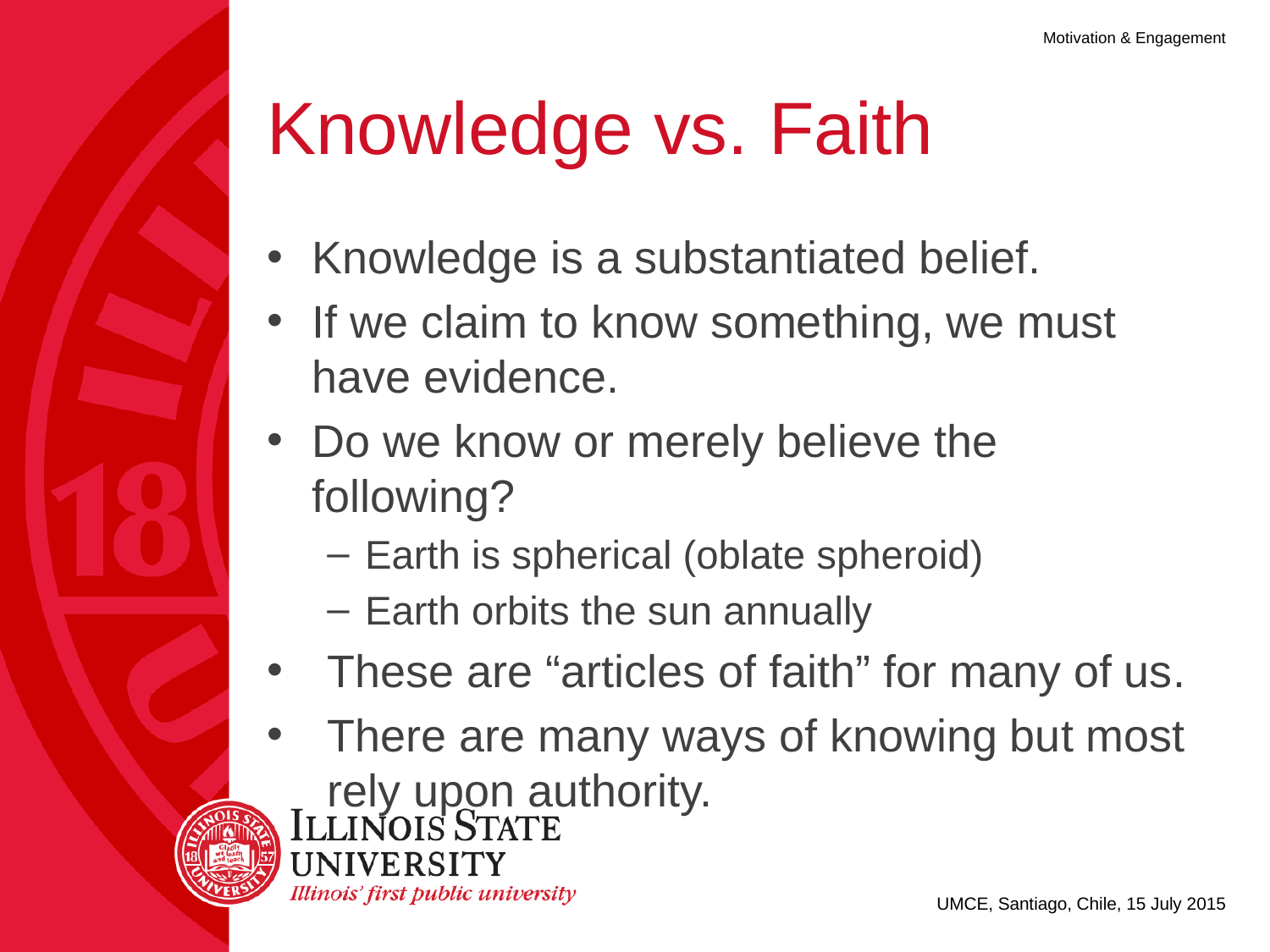

# Knowledge vs. Faith
Knowledge is a substantiated belief.
If we claim to know something, we must have evidence.
Do we know or merely believe the following?
Earth is spherical (oblate spheroid)
Earth orbits the sun annually
These are “articles of faith” for many of us.
There are many ways of knowing but most rely upon authority.